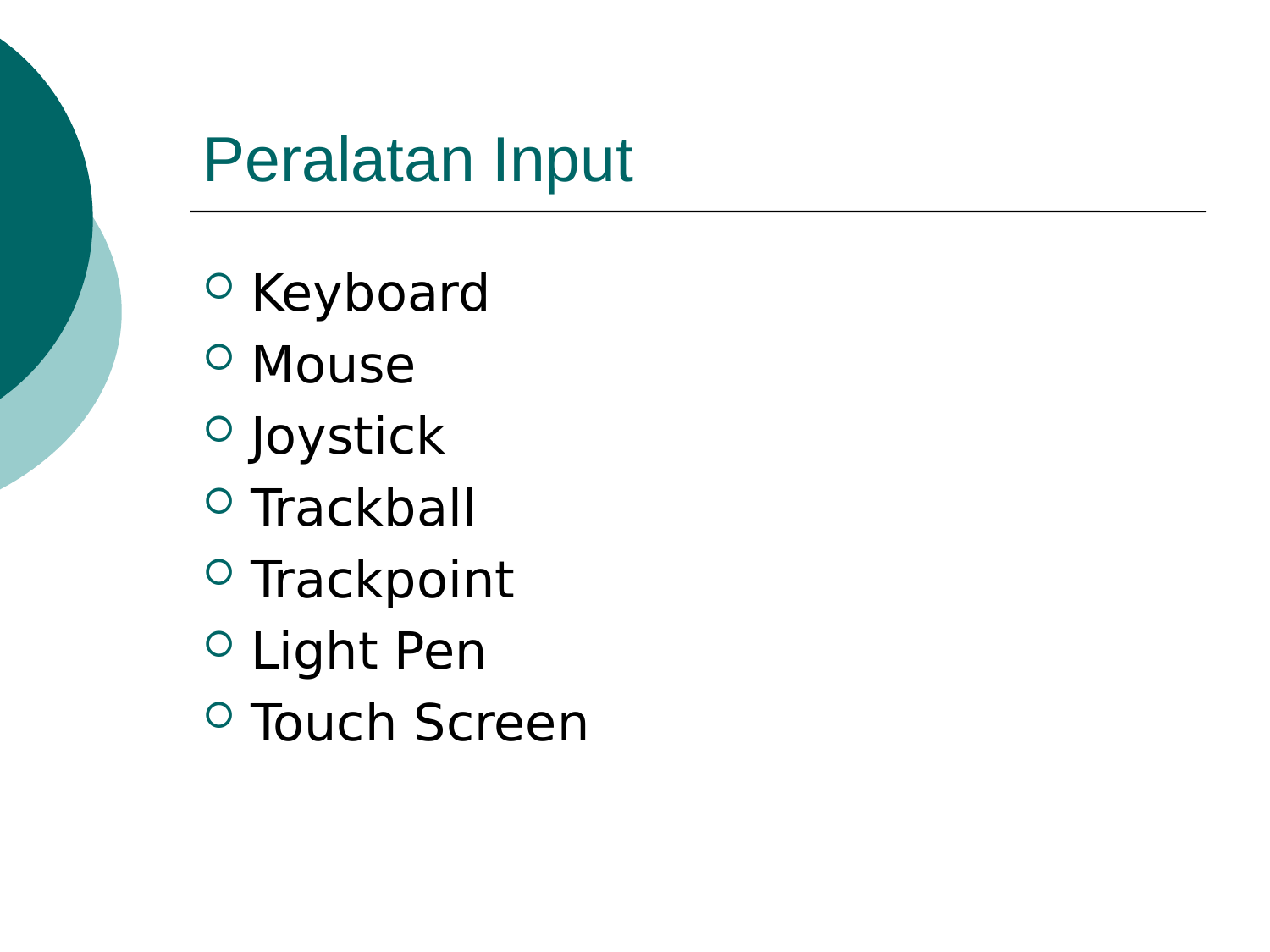

Peralatan Input
Keyboard
Mouse
Joystick
Trackball
Trackpoint
Light Pen
Touch Screen